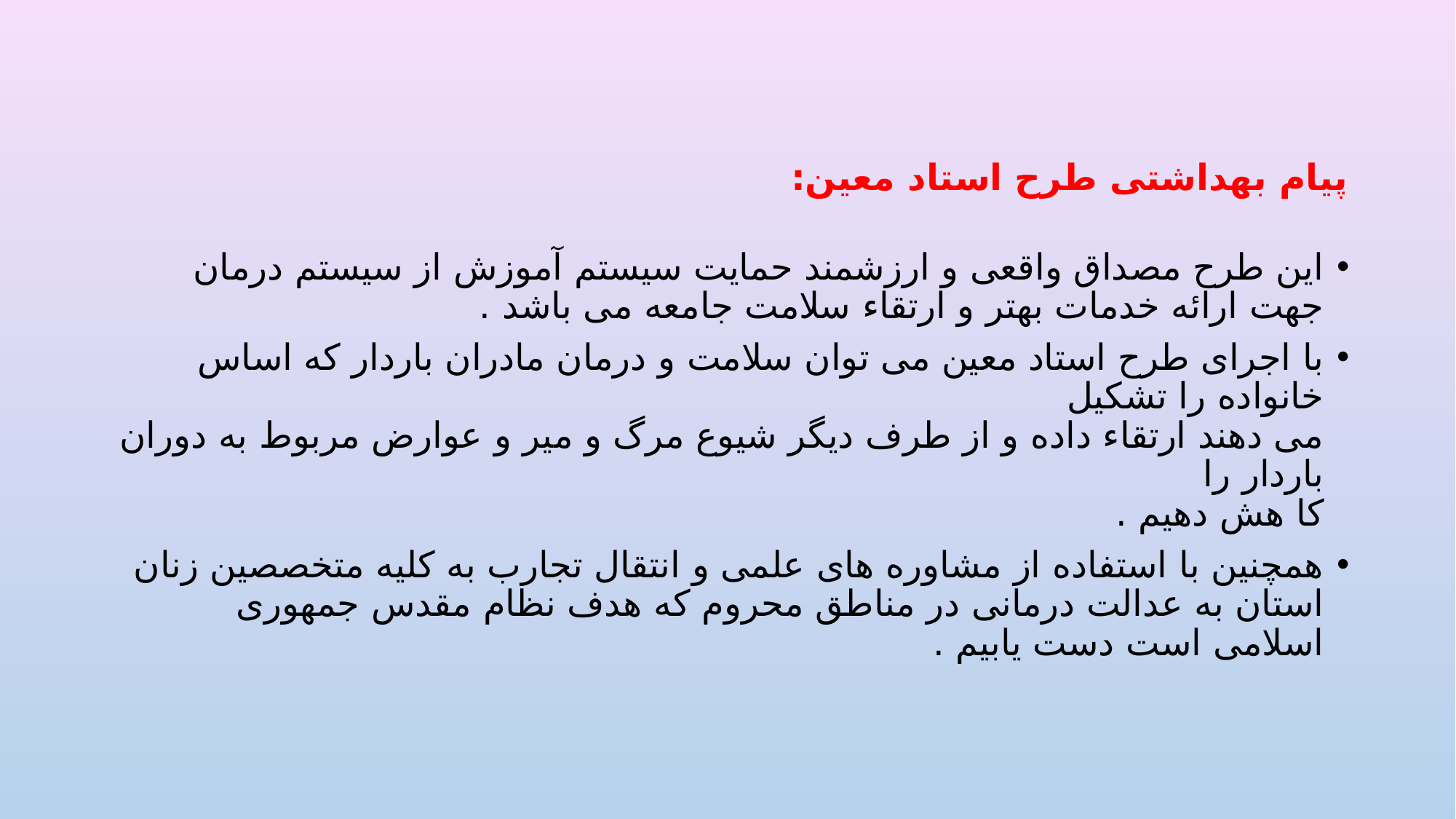

پیام بهداشتی طرح استاد معین:

این طرح مصداق واقعی و ارزشمند حمایت سیستم آموزش از سیستم درمان جهت ارائه خدمات بهتر و ارتقاء سلامت جامعه می باشد .
با اجرای طرح استاد معین می توان سلامت و درمان مادران باردار که اساس خانواده را تشکیل
می دهند ارتقاء داده و از طرف دیگر شیوع مرگ و میر و عوارض مربوط به دوران باردار را
کا هش دهیم .
همچنین با استفاده از مشاوره های علمی و انتقال تجارب به کلیه متخصصین زنان استان به عدالت درمانی در مناطق محروم که هدف نظام مقدس جمهوری اسلامی است دست یابیم .